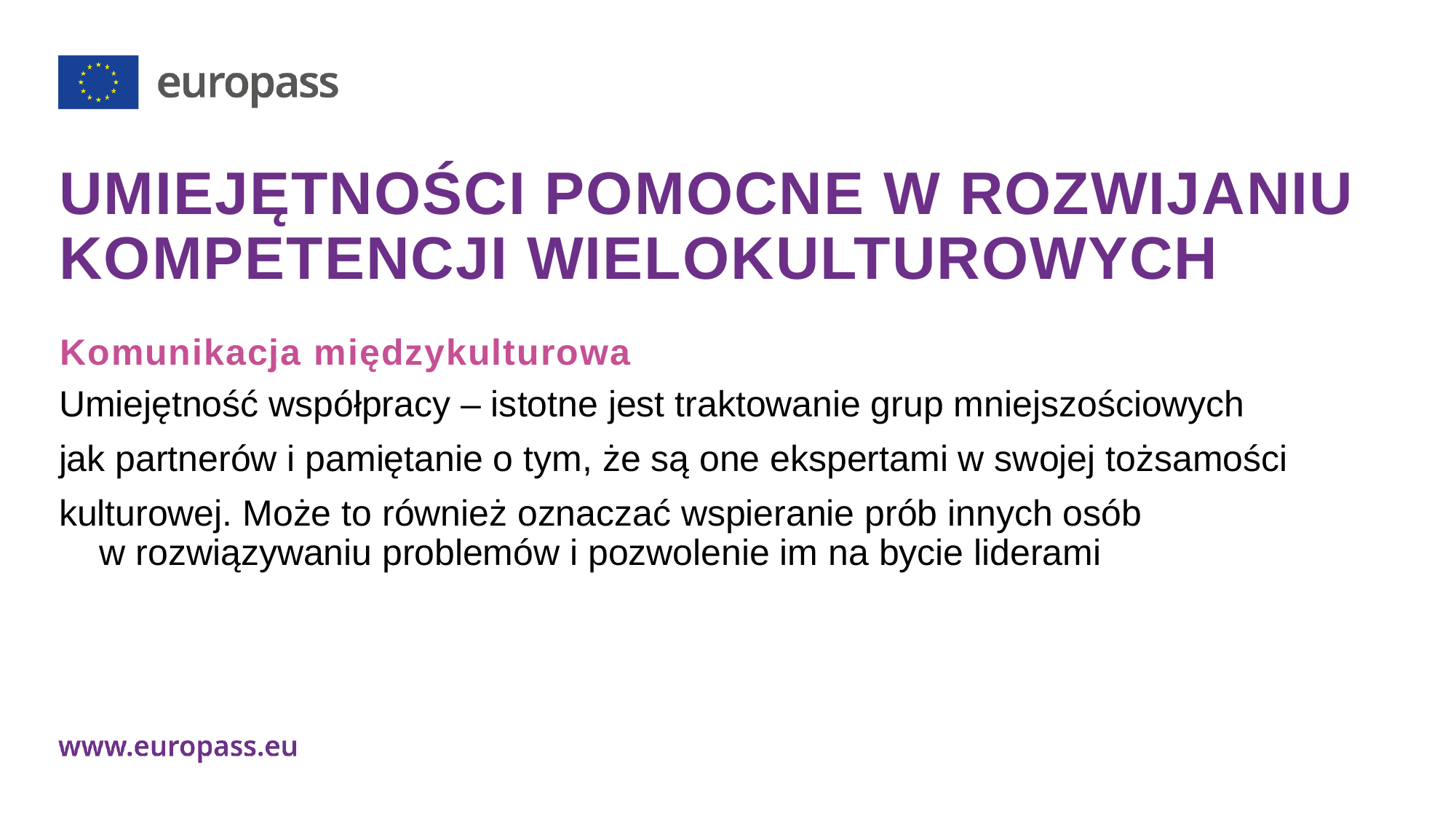

# UMIEJĘTNOŚCI POMOCNE W ROZWIJANIU KOMPETENCJI WIELOKULTUROWYCH
Komunikacja międzykulturowa
Umiejętność współpracy – istotne jest traktowanie grup mniejszościowych
jak partnerów i pamiętanie o tym, że są one ekspertami w swojej tożsamości
kulturowej. Może to również oznaczać wspieranie prób innych osób                    w rozwiązywaniu problemów i pozwolenie im na bycie liderami